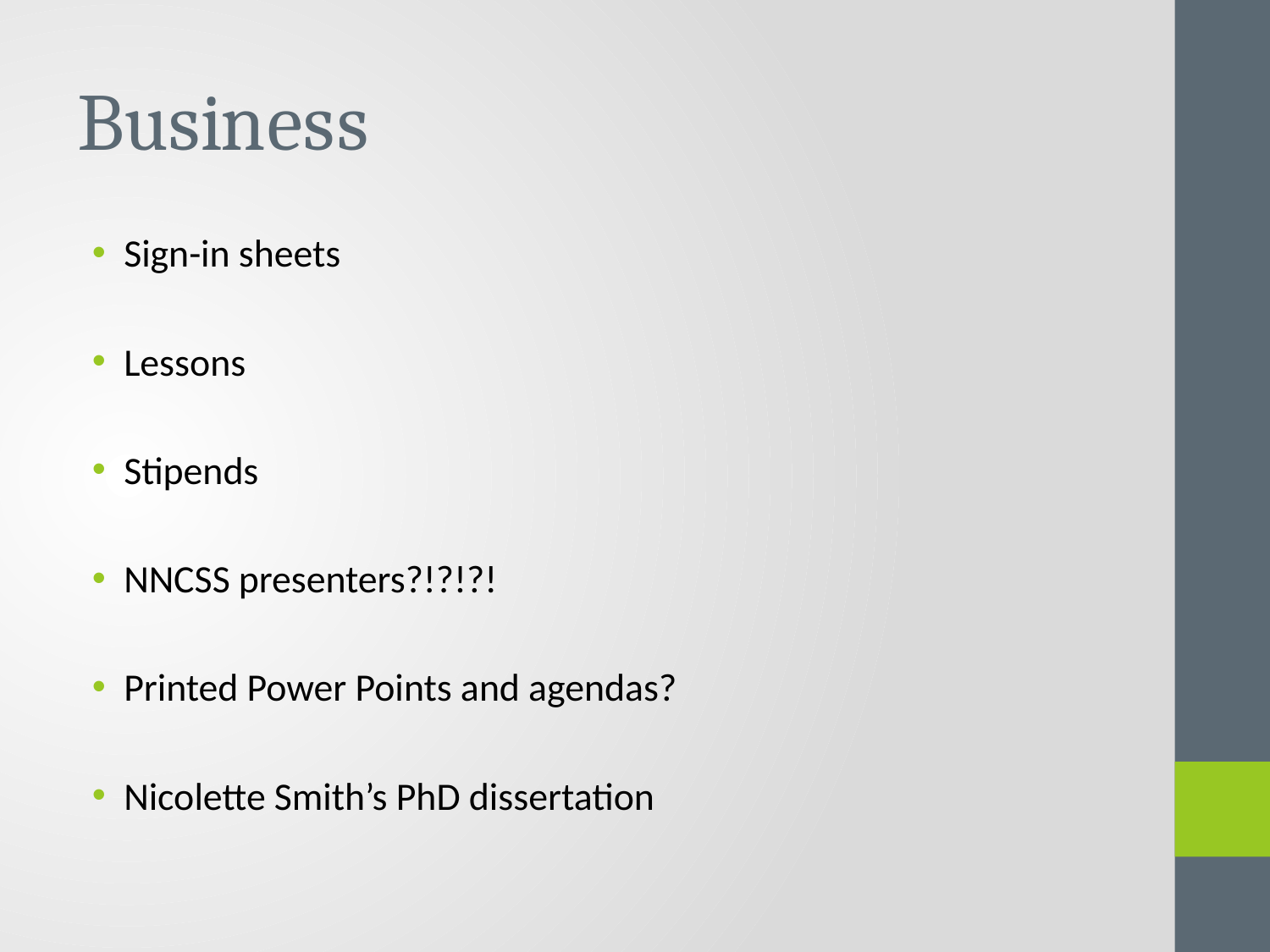

# Business
Sign-in sheets

Lessons

Stipends

NNCSS presenters?!?!?!

Printed Power Points and agendas?

Nicolette Smith’s PhD dissertation